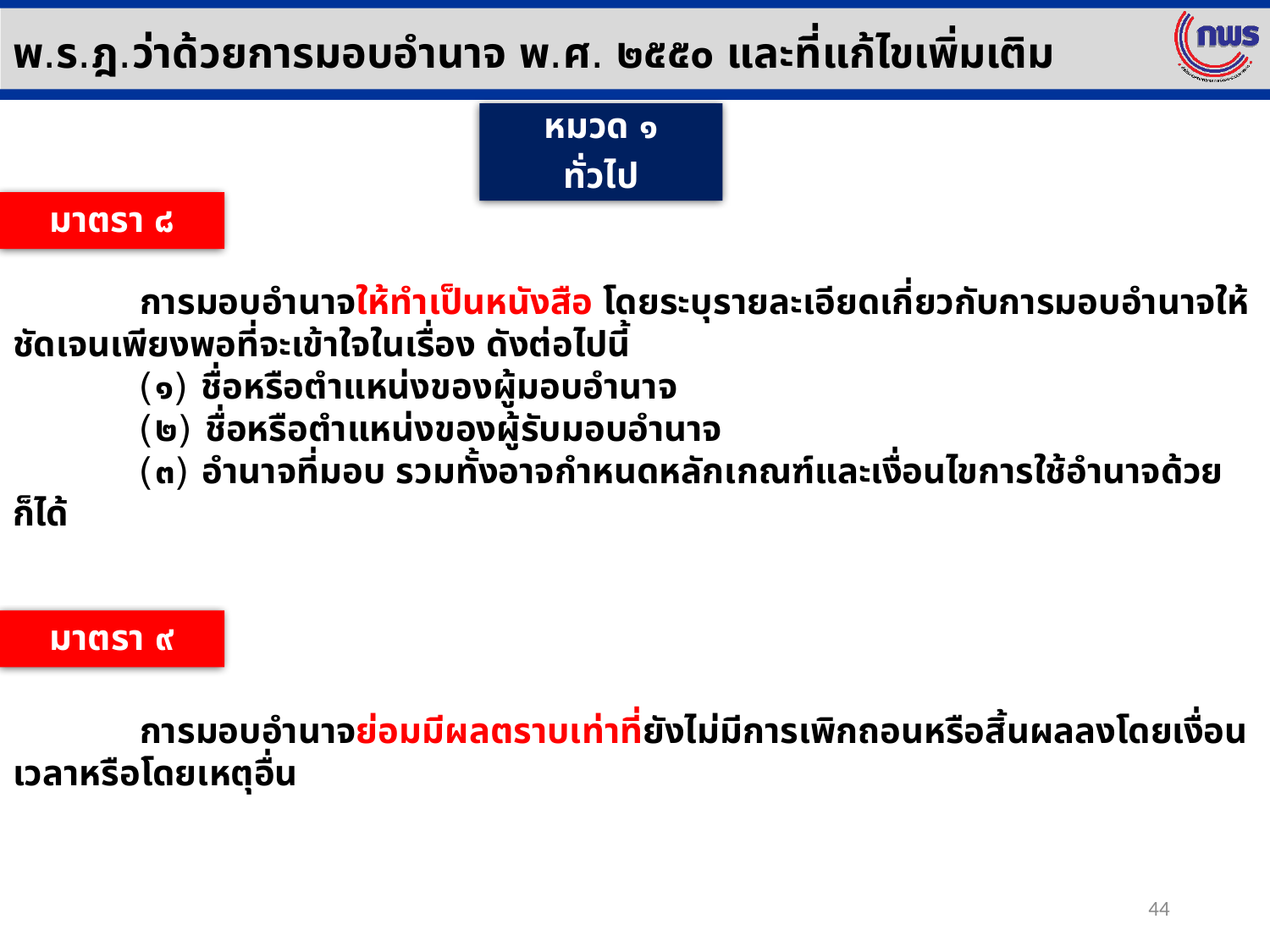

พ.ร.ฎ.ว่าด้วยการมอบอำนาจ พ.ศ. ๒๕๕๐ และที่แก้ไขเพิ่มเติม
หมวด ๑
ทั่วไป
มาตรา ๘
	การมอบอำนาจให้ทำเป็นหนังสือ โดยระบุรายละเอียดเกี่ยวกับการมอบอำนาจให้ชัดเจนเพียงพอที่จะเข้าใจในเรื่อง ดังต่อไปนี้
	(๑) ชื่อหรือตำแหน่งของผู้มอบอำนาจ
	(๒) ชื่อหรือตำแหน่งของผู้รับมอบอำนาจ
	(๓) อำนาจที่มอบ รวมทั้งอาจกำหนดหลักเกณฑ์และเงื่อนไขการใช้อำนาจด้วยก็ได้

มาตรา ๙
	การมอบอำนาจย่อมมีผลตราบเท่าที่ยังไม่มีการเพิกถอนหรือสิ้นผลลงโดยเงื่อนเวลาหรือโดยเหตุอื่น

44